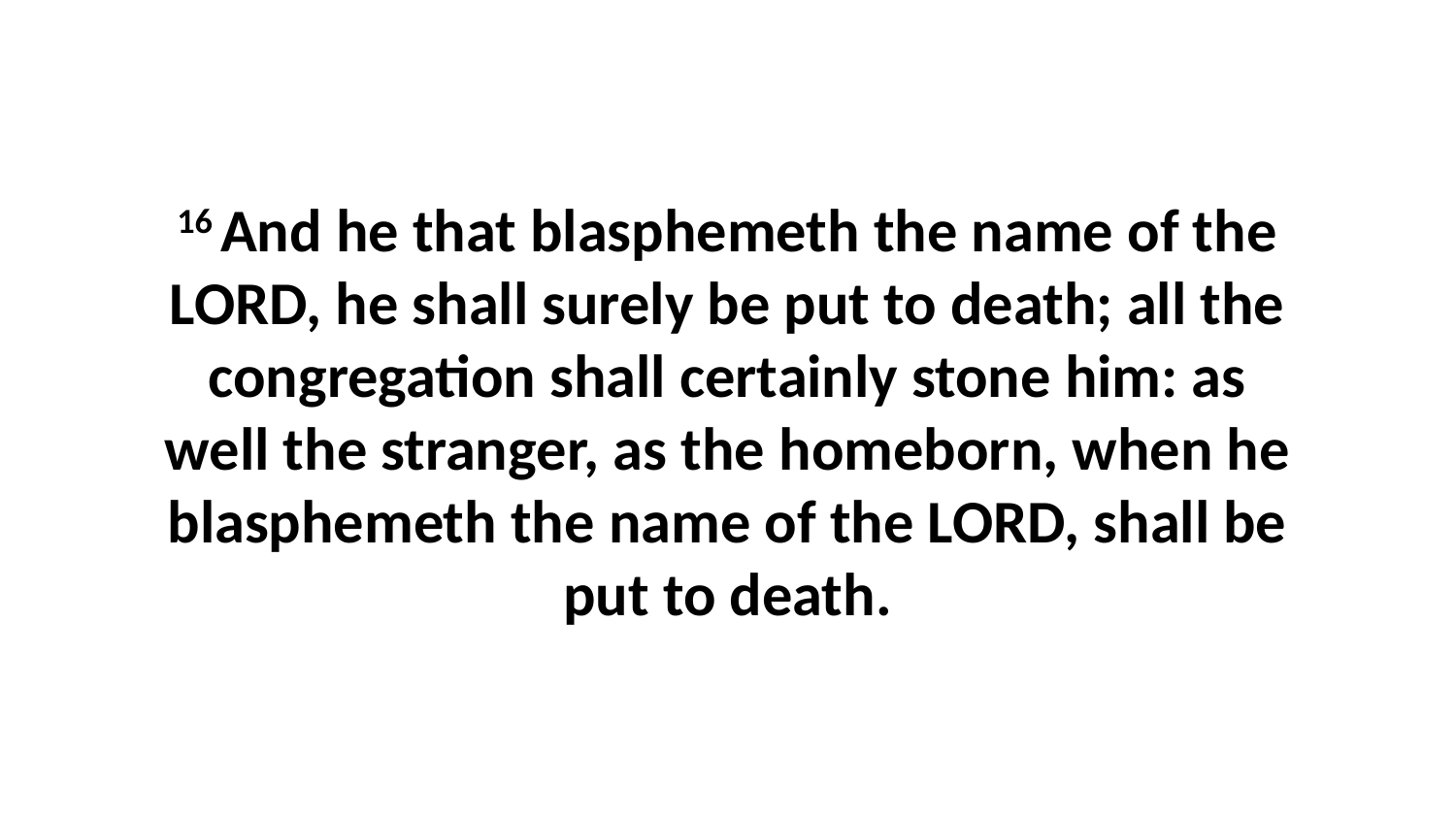

16 And he that blasphemeth the name of the LORD, he shall surely be put to death; all the congregation shall certainly stone him: as well the stranger, as the homeborn, when he blasphemeth the name of the LORD, shall be put to death.